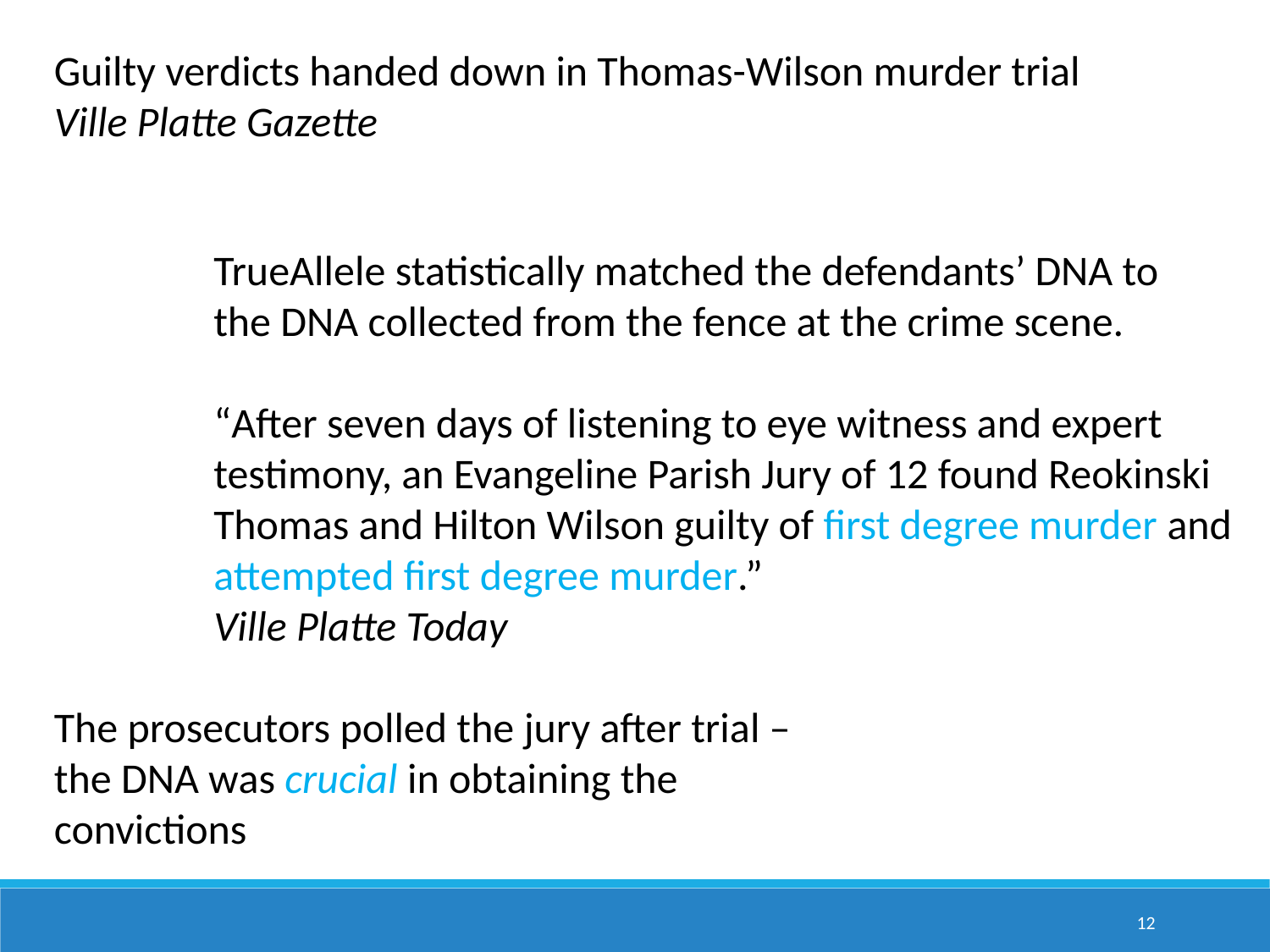

Guilty verdicts handed down in Thomas-Wilson murder trial
Ville Platte Gazette
TrueAllele statistically matched the defendants’ DNA to
the DNA collected from the fence at the crime scene.

“After seven days of listening to eye witness and expert testimony, an Evangeline Parish Jury of 12 found Reokinski Thomas and Hilton Wilson guilty of first degree murder and attempted first degree murder.”
Ville Platte Today
The prosecutors polled the jury after trial –
the DNA was crucial in obtaining the convictions
12